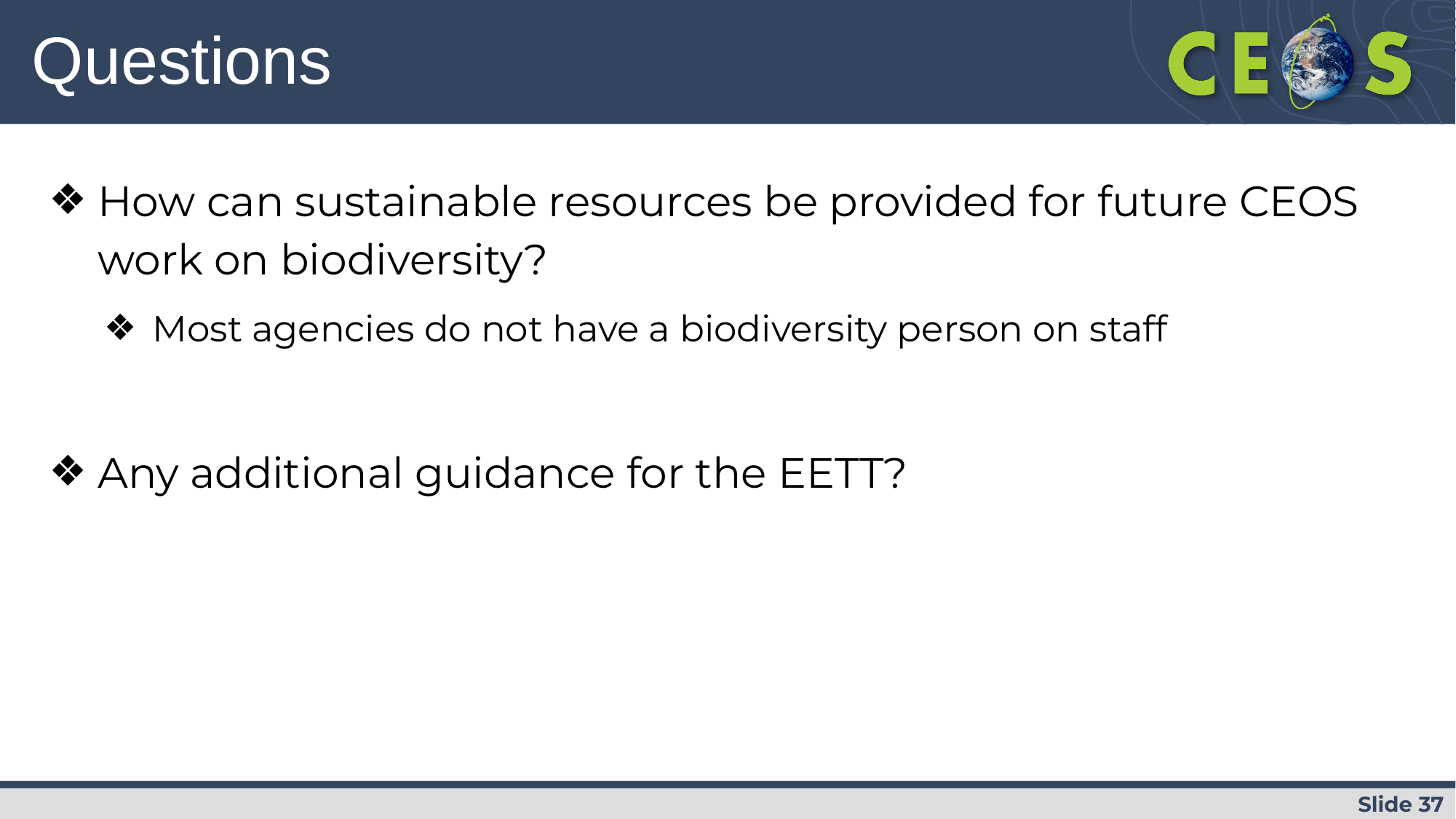

# Questions
How can sustainable resources be provided for future CEOS work on biodiversity?
Most agencies do not have a biodiversity person on staff

Any additional guidance for the EETT?